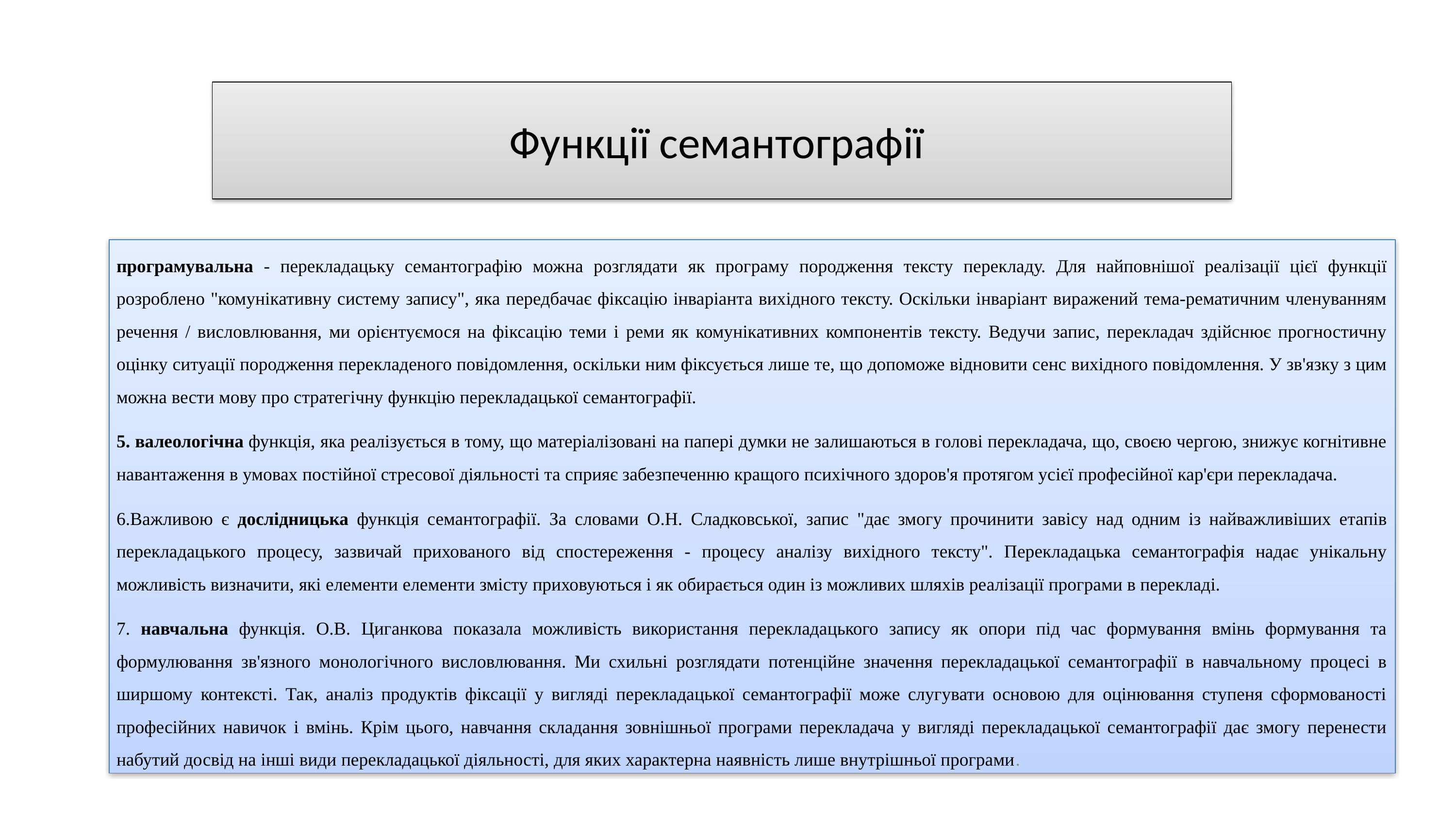

# Функції семантографії
програмувальна - перекладацьку семантографію можна розглядати як програму породження тексту перекладу. Для найповнішої реалізації цієї функції розроблено "комунікативну систему запису", яка передбачає фіксацію інваріанта вихідного тексту. Оскільки інваріант виражений тема-рематичним членуванням речення / висловлювання, ми орієнтуємося на фіксацію теми і реми як комунікативних компонентів тексту. Ведучи запис, перекладач здійснює прогностичну оцінку ситуації породження перекладеного повідомлення, оскільки ним фіксується лише те, що допоможе відновити сенс вихідного повідомлення. У зв'язку з цим можна вести мову про стратегічну функцію перекладацької семантографії.
5. валеологічна функція, яка реалізується в тому, що матеріалізовані на папері думки не залишаються в голові перекладача, що, своєю чергою, знижує когнітивне навантаження в умовах постійної стресової діяльності та сприяє забезпеченню кращого психічного здоров'я протягом усієї професійної кар'єри перекладача.
6.Важливою є дослідницька функція семантографії. За словами О.Н. Сладковської, запис "дає змогу прочинити завісу над одним із найважливіших етапів перекладацького процесу, зазвичай прихованого від спостереження - процесу аналізу вихідного тексту". Перекладацька семантографія надає унікальну можливість визначити, які елементи елементи змісту приховуються і як обирається один із можливих шляхів реалізації програми в перекладі.
7. навчальна функція. О.В. Циганкова показала можливість використання перекладацького запису як опори під час формування вмінь формування та формулювання зв'язного монологічного висловлювання. Ми схильні розглядати потенційне значення перекладацької семантографії в навчальному процесі в ширшому контексті. Так, аналіз продуктів фіксації у вигляді перекладацької семантографії може слугувати основою для оцінювання ступеня сформованості професійних навичок і вмінь. Крім цього, навчання складання зовнішньої програми перекладача у вигляді перекладацької семантографії дає змогу перенести набутий досвід на інші види перекладацької діяльності, для яких характерна наявність лише внутрішньої програми.